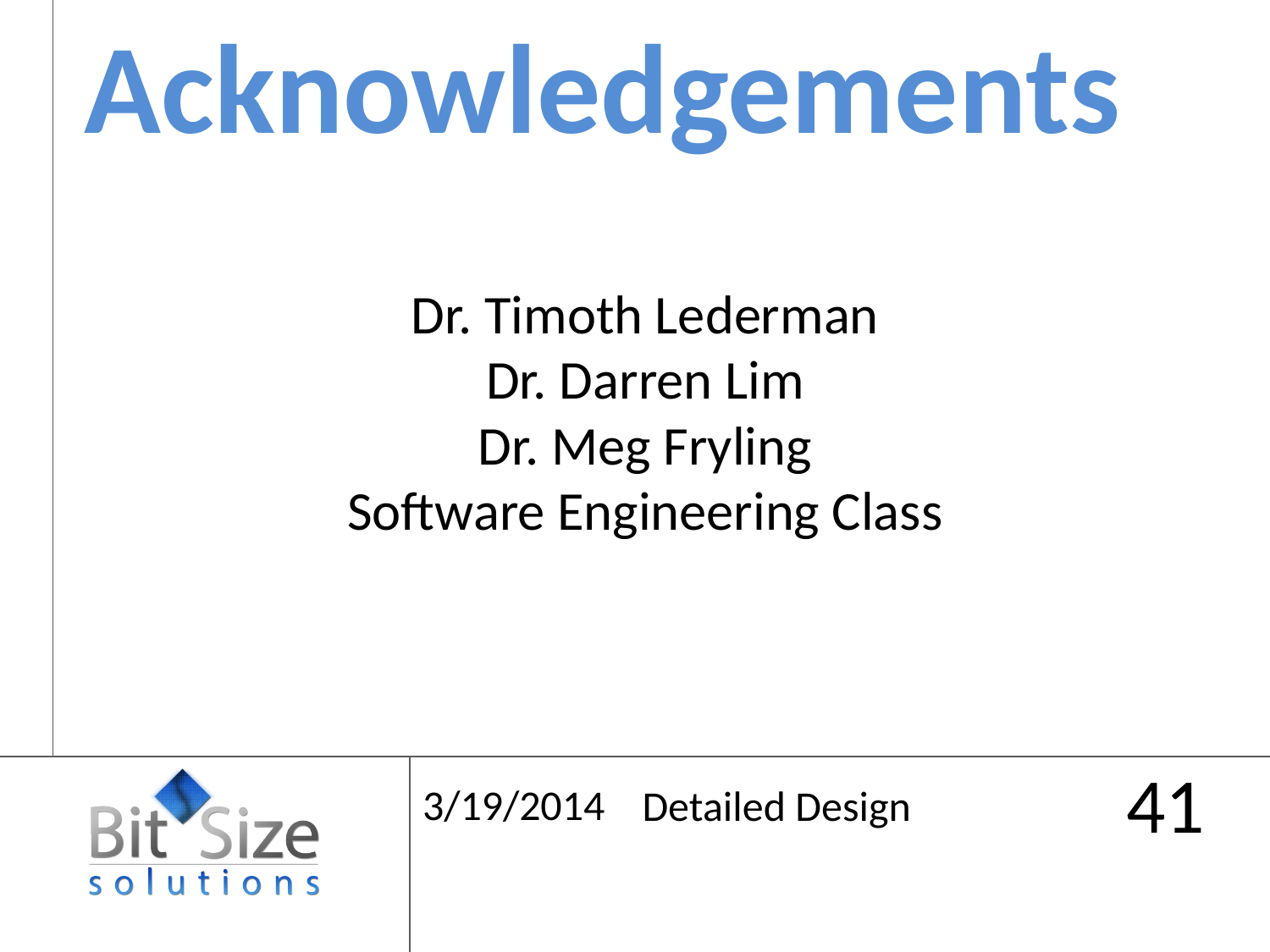

Acknowledgements
Dr. Timoth Lederman
Dr. Darren Lim
Dr. Meg Fryling
Software Engineering Class